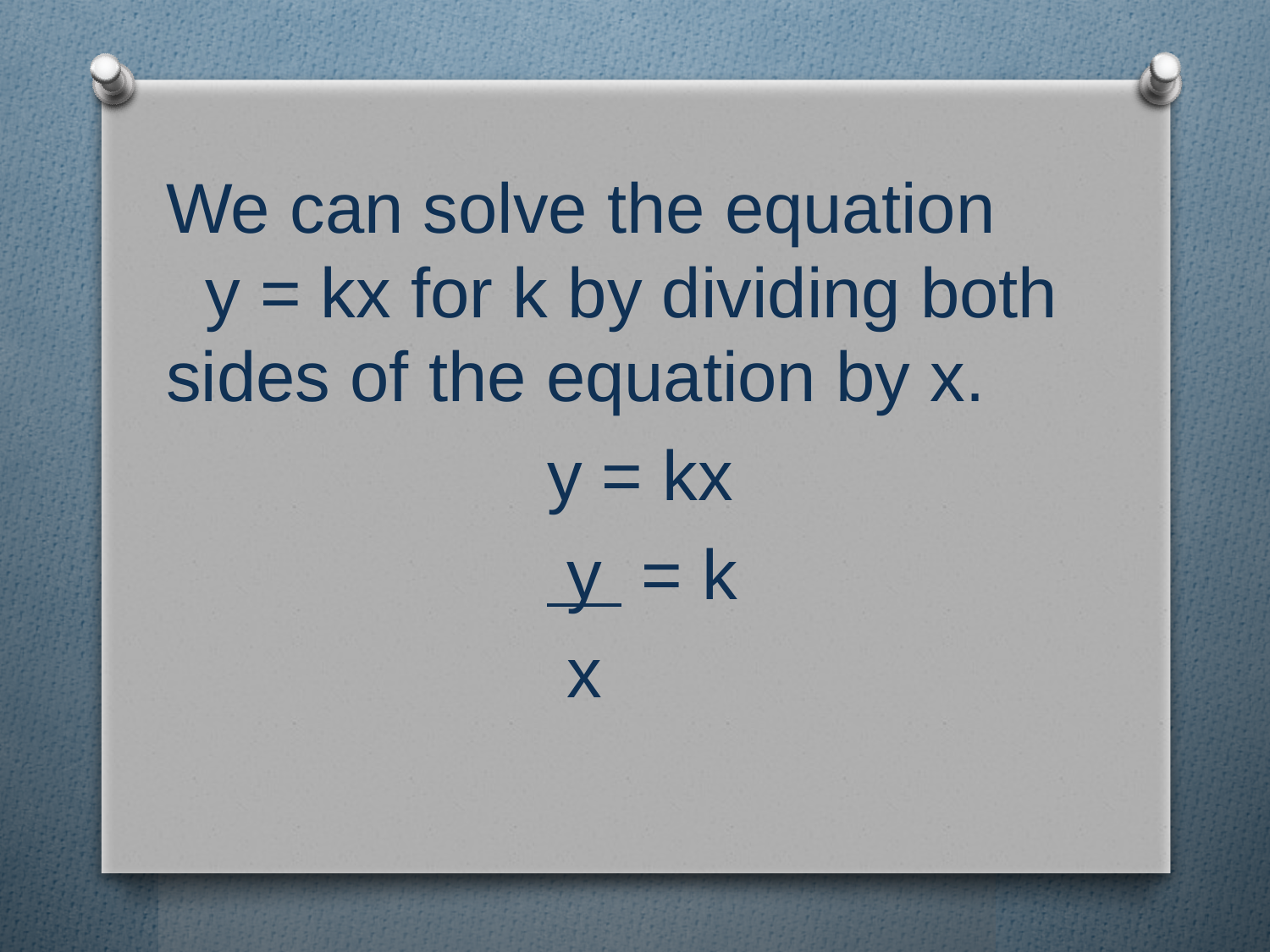

We can solve the equation        y = kx for k by dividing both sides of the equation by x.
			y = kx
			 y  = k
		 	 x